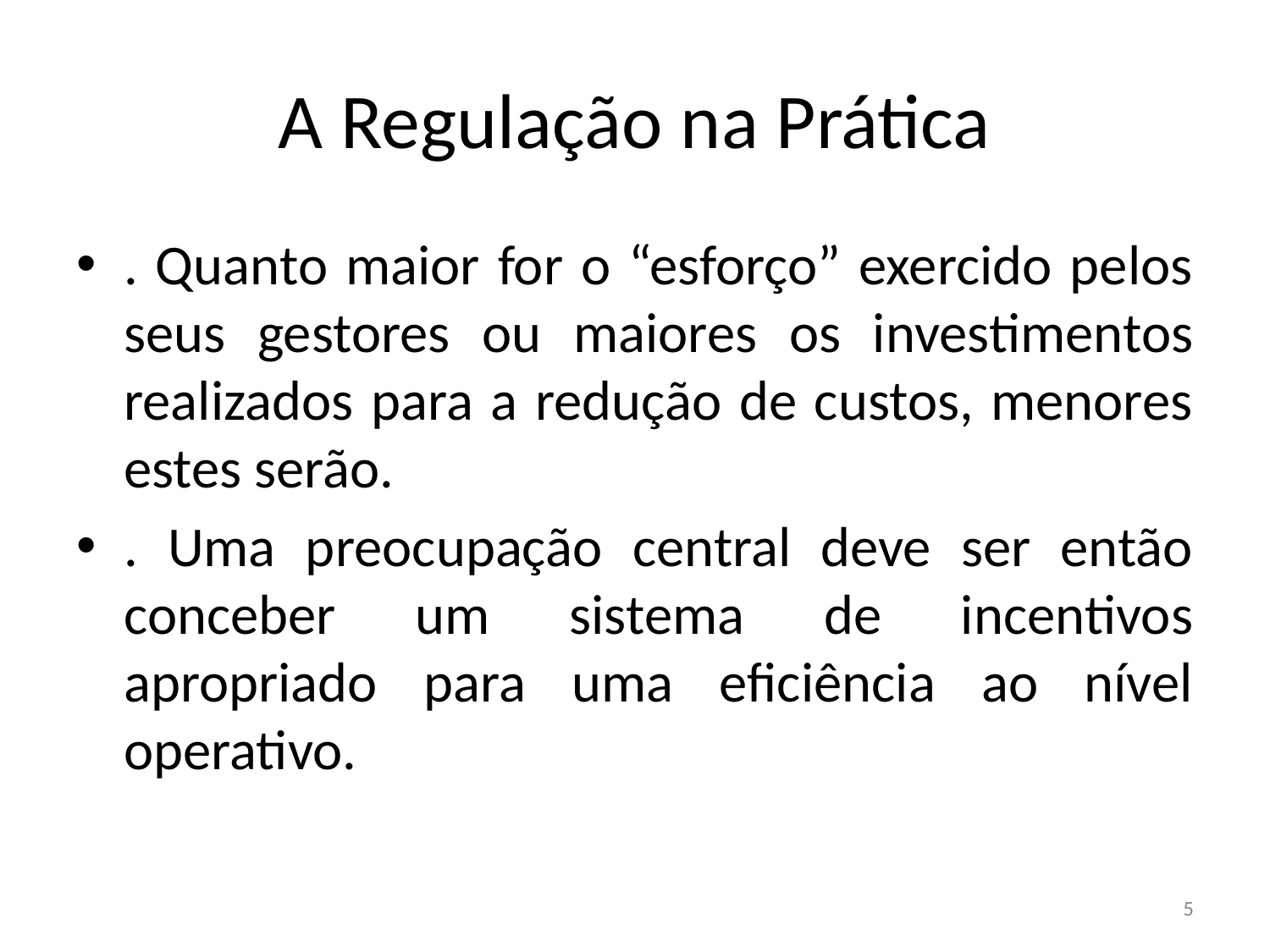

# A Regulação na Prática
. Quanto maior for o “esforço” exercido pelos seus gestores ou maiores os investimentos realizados para a redução de custos, menores estes serão.
. Uma preocupação central deve ser então conceber um sistema de incentivos apropriado para uma eficiência ao nível operativo.
5